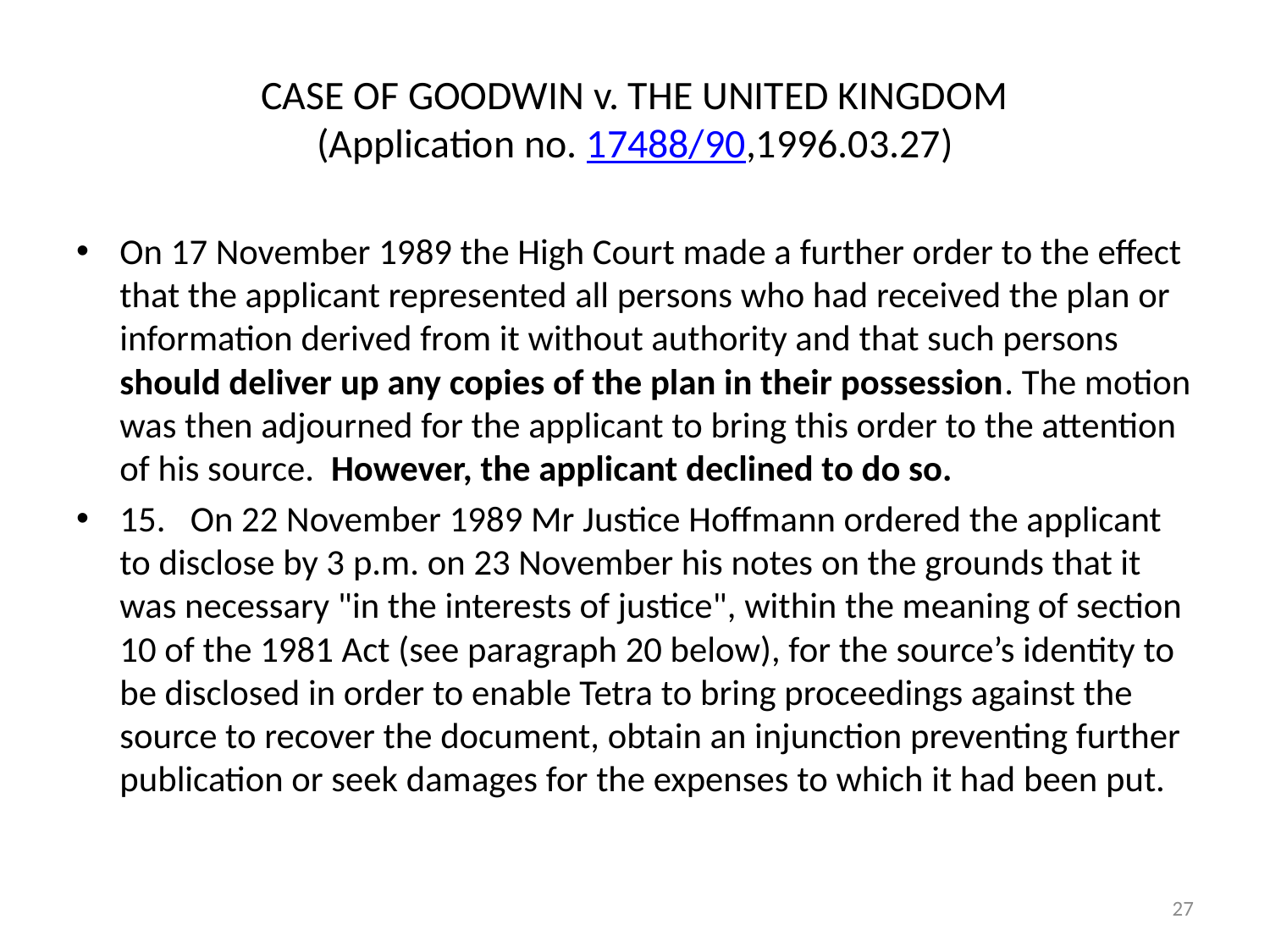

# CASE OF GOODWIN v. THE UNITED KINGDOM (Application no. 17488/90,1996.03.27)
On 17 November 1989 the High Court made a further order to the effect that the applicant represented all persons who had received the plan or information derived from it without authority and that such persons should deliver up any copies of the plan in their possession. The motion was then adjourned for the applicant to bring this order to the attention of his source.  However, the applicant declined to do so.
15.   On 22 November 1989 Mr Justice Hoffmann ordered the applicant to disclose by 3 p.m. on 23 November his notes on the grounds that it was necessary "in the interests of justice", within the meaning of section 10 of the 1981 Act (see paragraph 20 below), for the source’s identity to be disclosed in order to enable Tetra to bring proceedings against the source to recover the document, obtain an injunction preventing further publication or seek damages for the expenses to which it had been put.
27